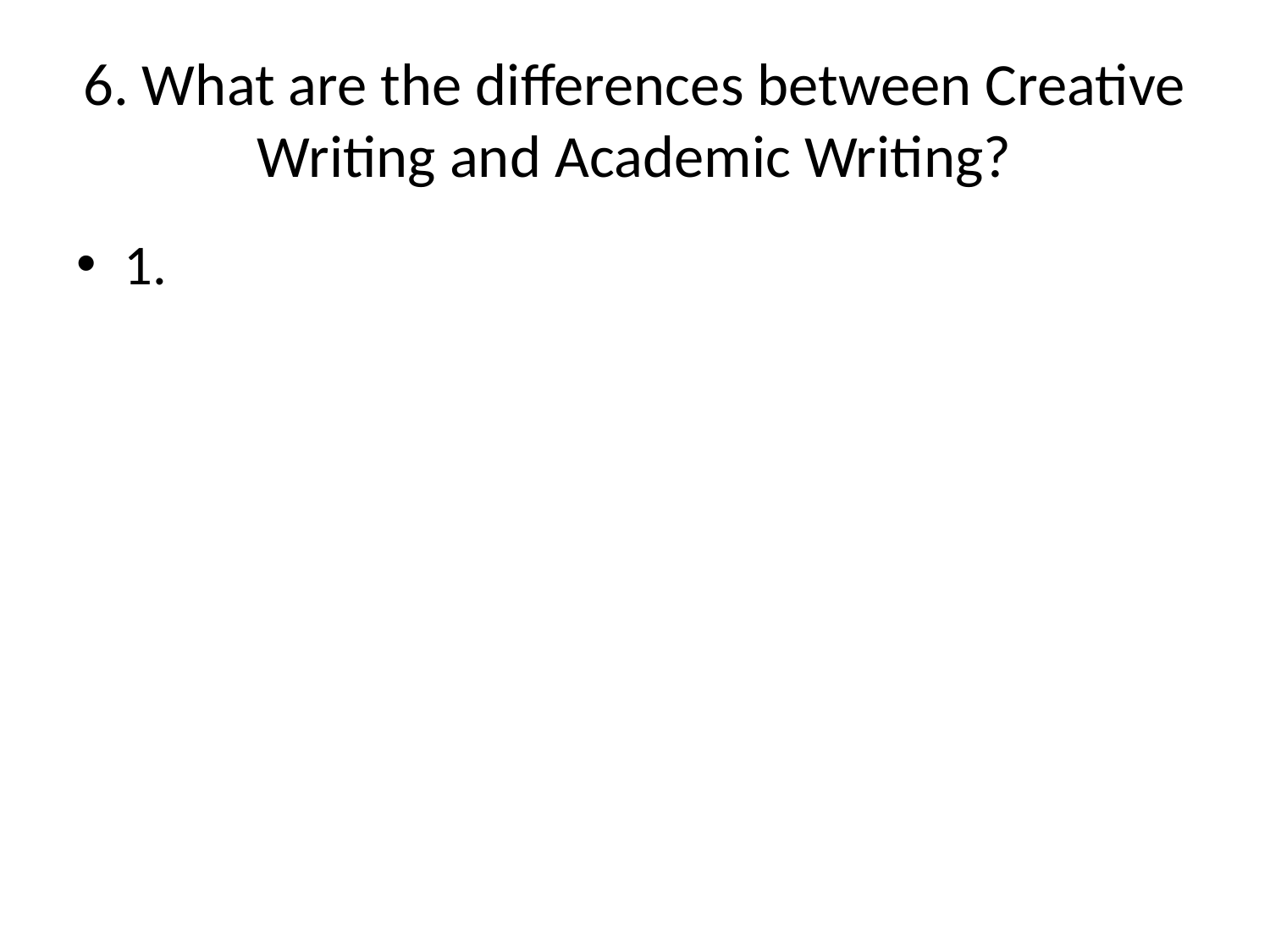

# 6. What are the differences between Creative Writing and Academic Writing?
1.